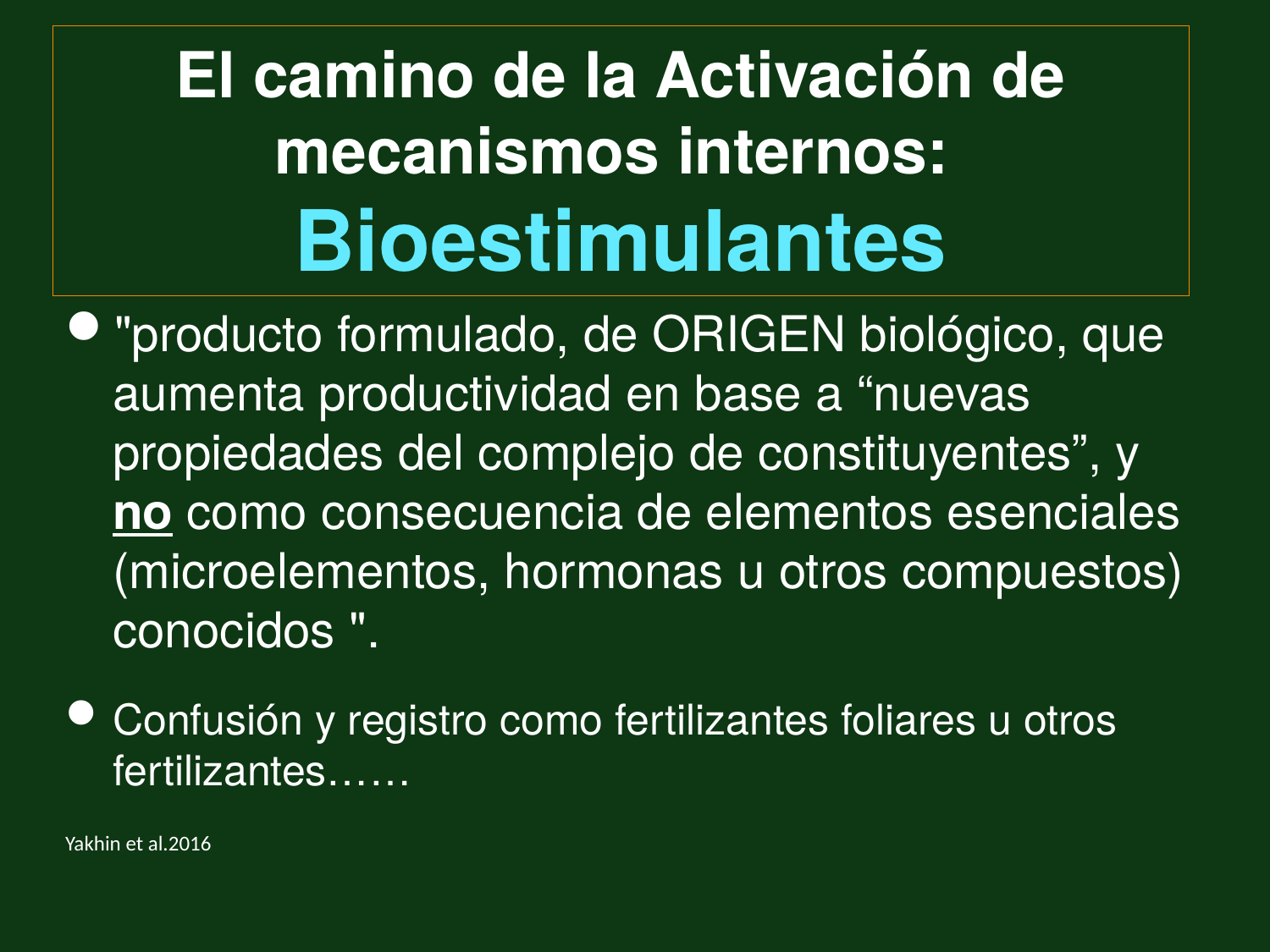

# El camino de la Activación de mecanismos internos: Bioestimulantes
"producto formulado, de ORIGEN biológico, que aumenta productividad en base a “nuevas propiedades del complejo de constituyentes”, y no como consecuencia de elementos esenciales (microelementos, hormonas u otros compuestos) conocidos ".
Confusión y registro como fertilizantes foliares u otros fertilizantes……
Yakhin et al.2016